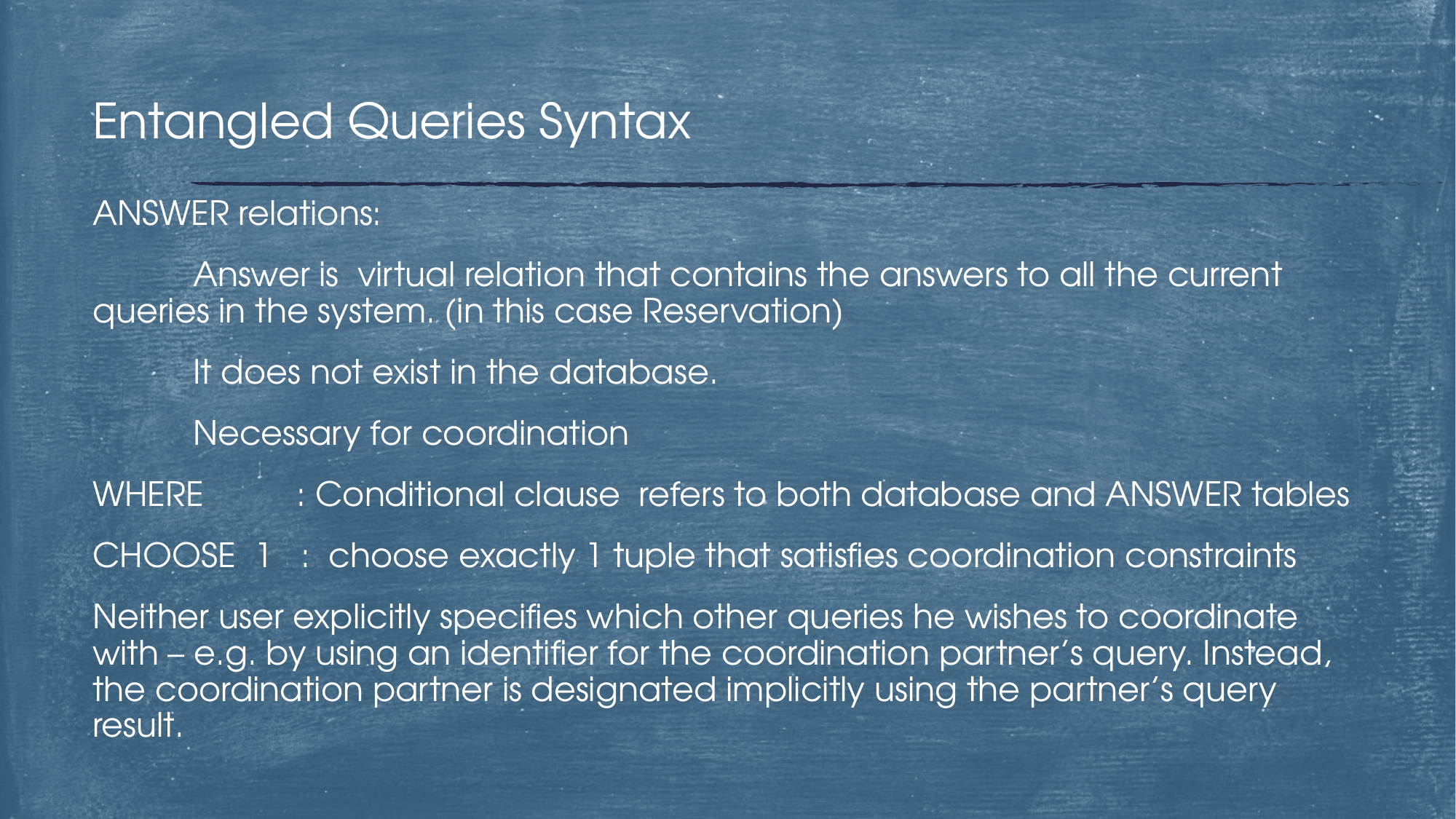

# Entangled Queries Syntax
ANSWER relations:
	Answer is  virtual relation that contains the answers to all the current 	queries in the system. (in this case Reservation)
	It does not exist in the database.
	Necessary for coordination
WHERE          : Conditional clause  refers to both database and ANSWER tables
CHOOSE  1   :  choose exactly 1 tuple that satisfies coordination constraints
Neither user explicitly specifies which other queries he wishes to coordinate with – e.g. by using an identifier for the coordination partner’s query. Instead, the coordination partner is designated implicitly using the partner’s query result.